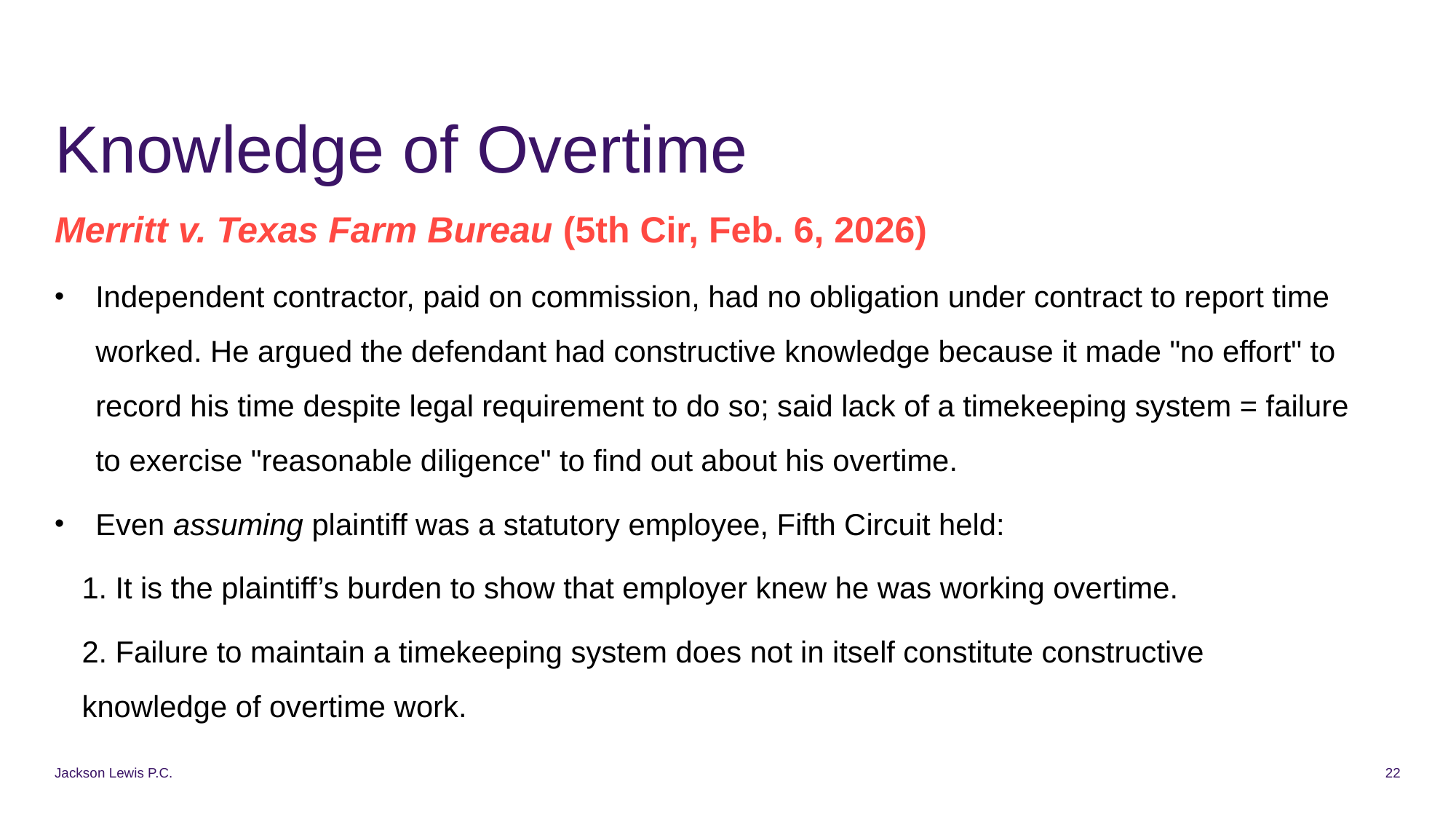

# Knowledge of Overtime
Merritt v. Texas Farm Bureau (5th Cir, Feb. 6, 2026)
Independent contractor, paid on commission, had no obligation under contract to report time worked. He argued the defendant had constructive knowledge because it made "no effort" to record his time despite legal requirement to do so; said lack of a timekeeping system = failure to exercise "reasonable diligence" to find out about his overtime.
Even assuming plaintiff was a statutory employee, Fifth Circuit held:
1. It is the plaintiff’s burden to show that employer knew he was working overtime.
2. Failure to maintain a timekeeping system does not in itself constitute constructive knowledge of overtime work.
Jackson Lewis P.C.
22